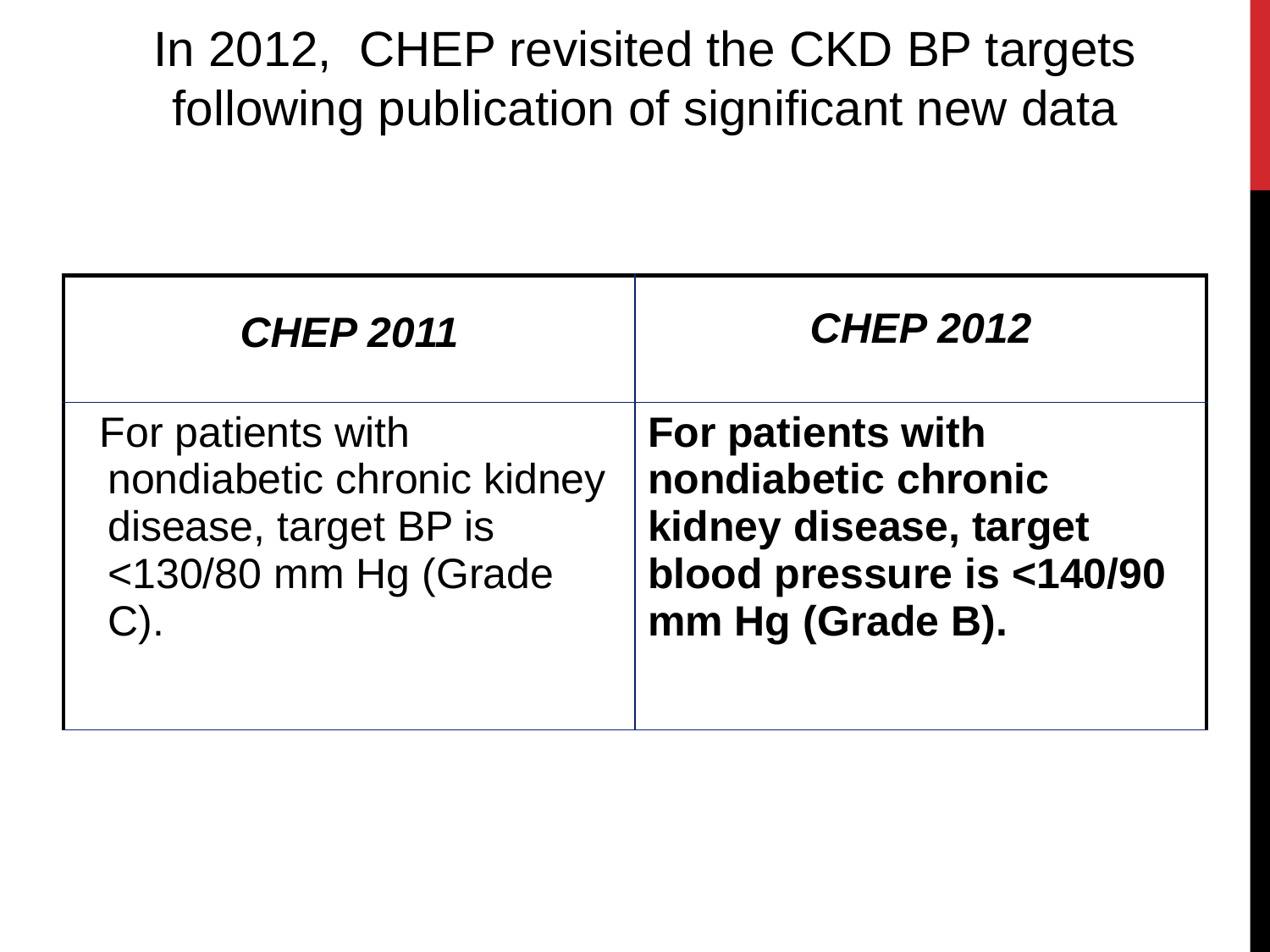

In 2012,  CHEP revisited the CKD BP targets following publication of significant new data
| CHEP 2011 | CHEP 2012 |
| --- | --- |
| For patients with nondiabetic chronic kidney disease, target BP is <130/80 mm Hg (Grade C). | For patients with nondiabetic chronic kidney disease, target blood pressure is <140/90 mm Hg (Grade B). |